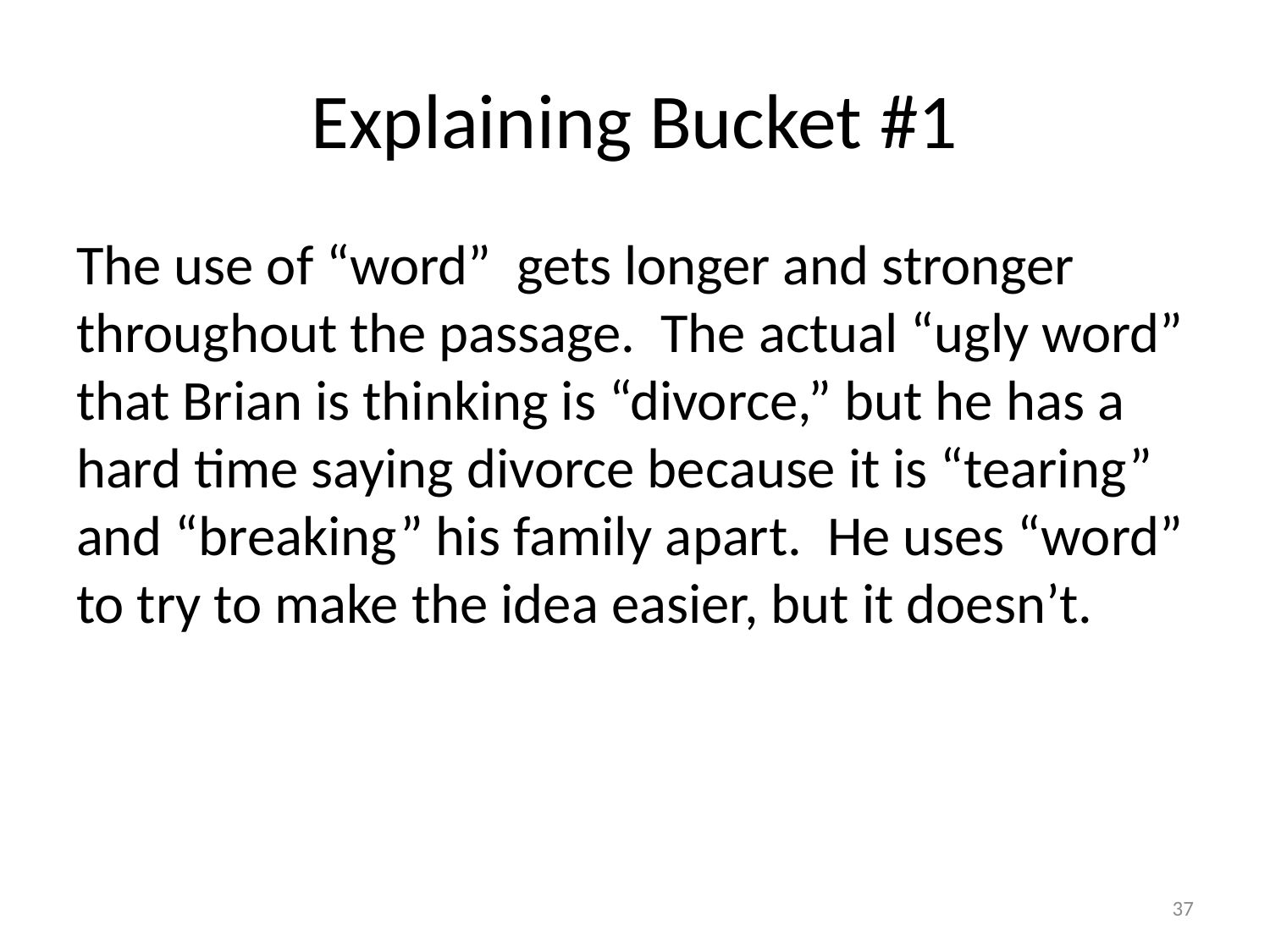

# Explaining Bucket #1
The use of “word”  gets longer and stronger throughout the passage.  The actual “ugly word” that Brian is thinking is “divorce,” but he has a hard time saying divorce because it is “tearing” and “breaking” his family apart.  He uses “word” to try to make the idea easier, but it doesn’t.

37